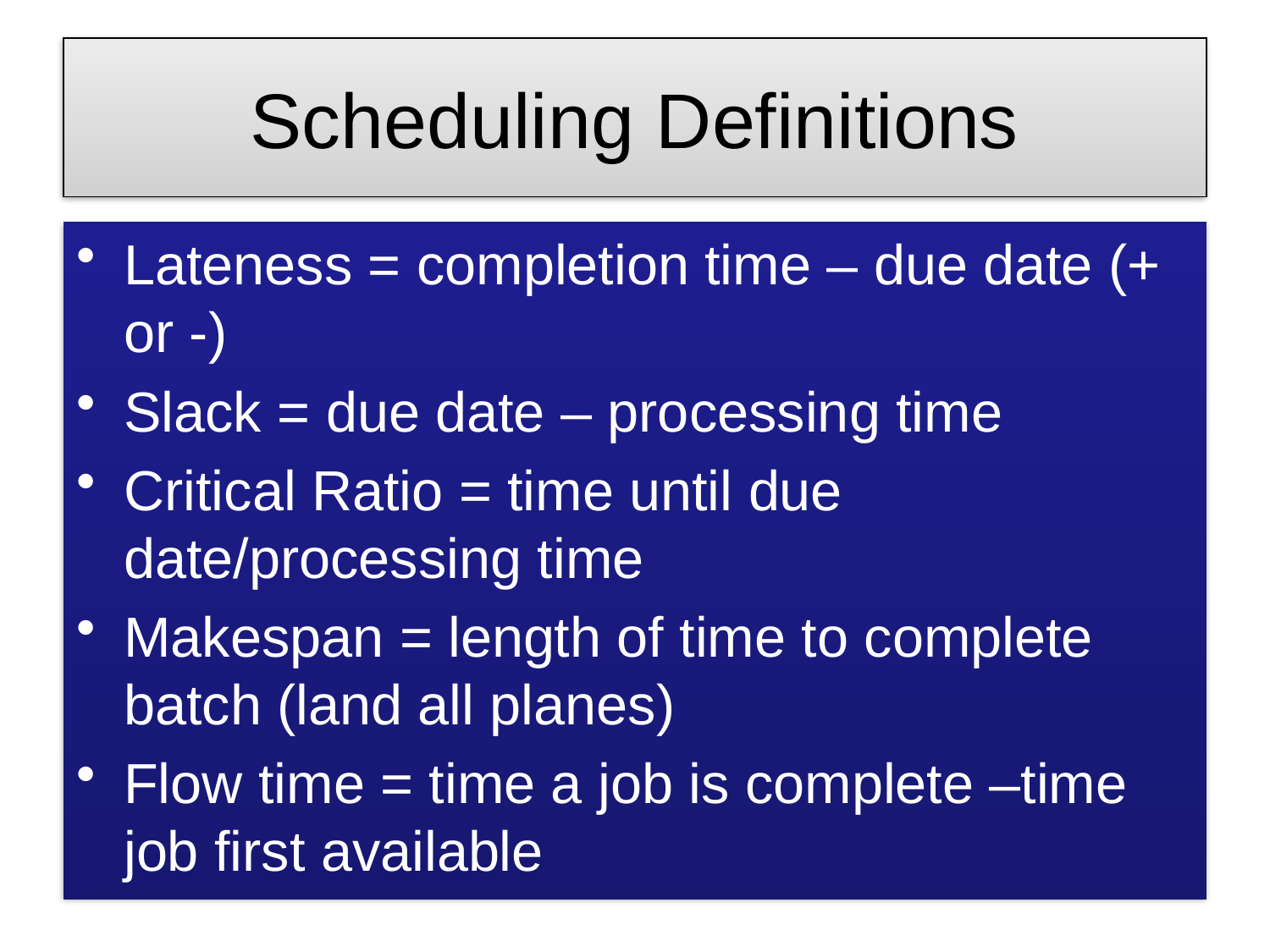

# Scheduling Definitions
Lateness = completion time – due date (+ or -)
Slack = due date – processing time
Critical Ratio = time until due date/processing time
Makespan = length of time to complete batch (land all planes)
Flow time = time a job is complete –time job first available